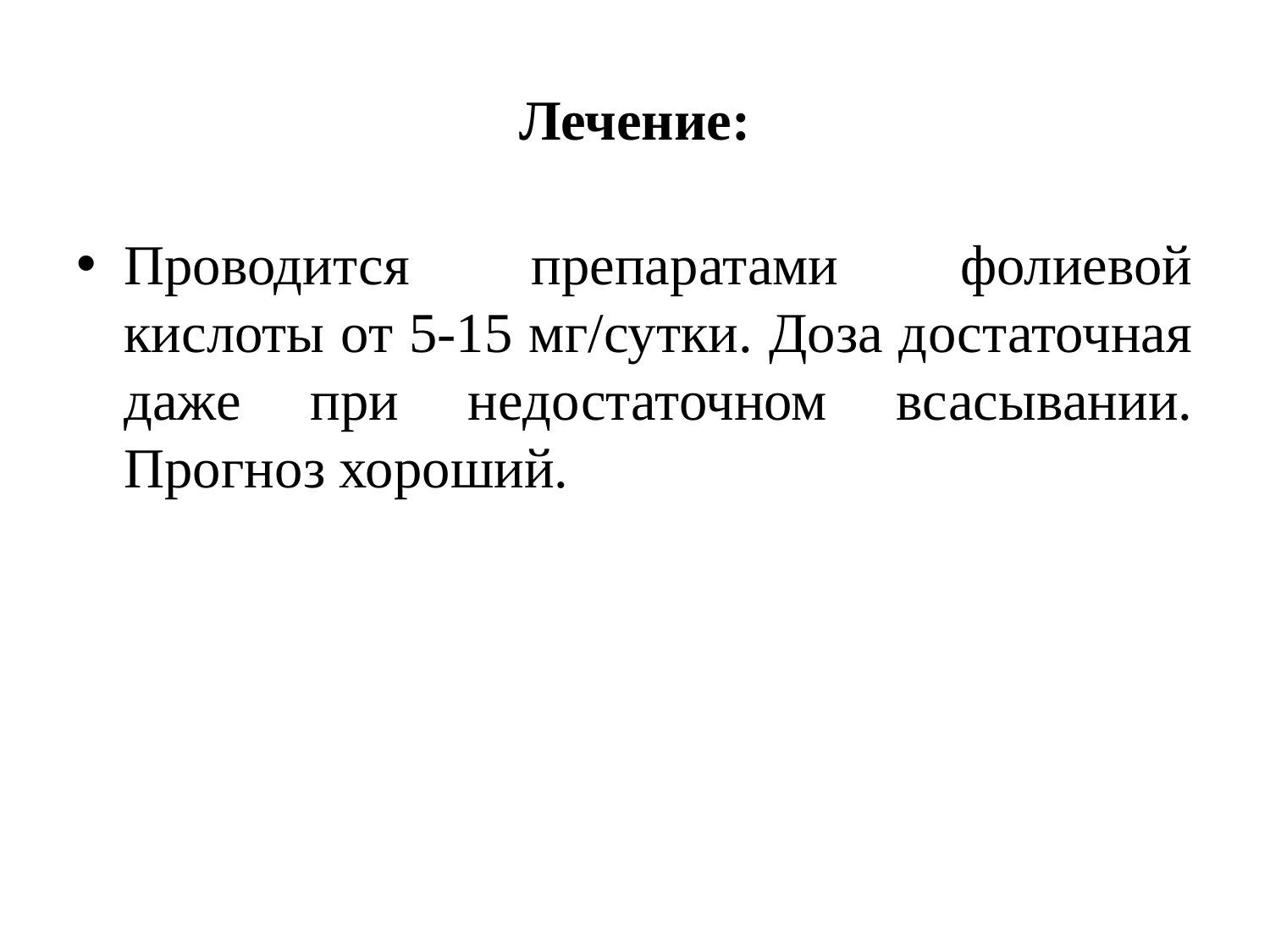

# Лечение:
Проводится препаратами фолиевой кислоты от 5-15 мг/сутки. Доза достаточная даже при недостаточном всасывании. Прогноз хороший.